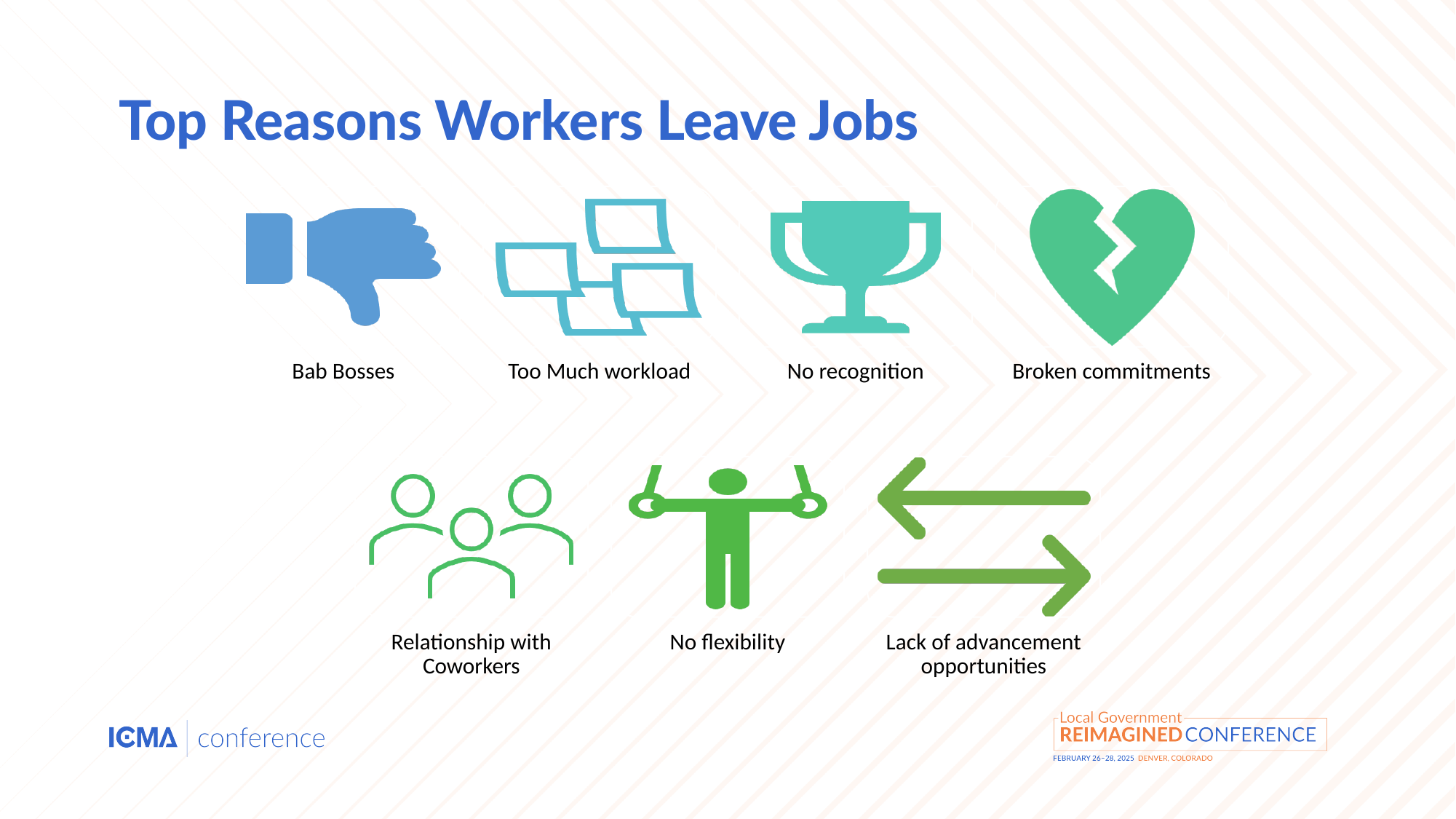

# Top Reasons Workers Leave Jobs
Bab Bosses
Too Much workload
No recognition
Broken commitments
Relationship with Coworkers
No flexibility
Lack of advancement opportunities